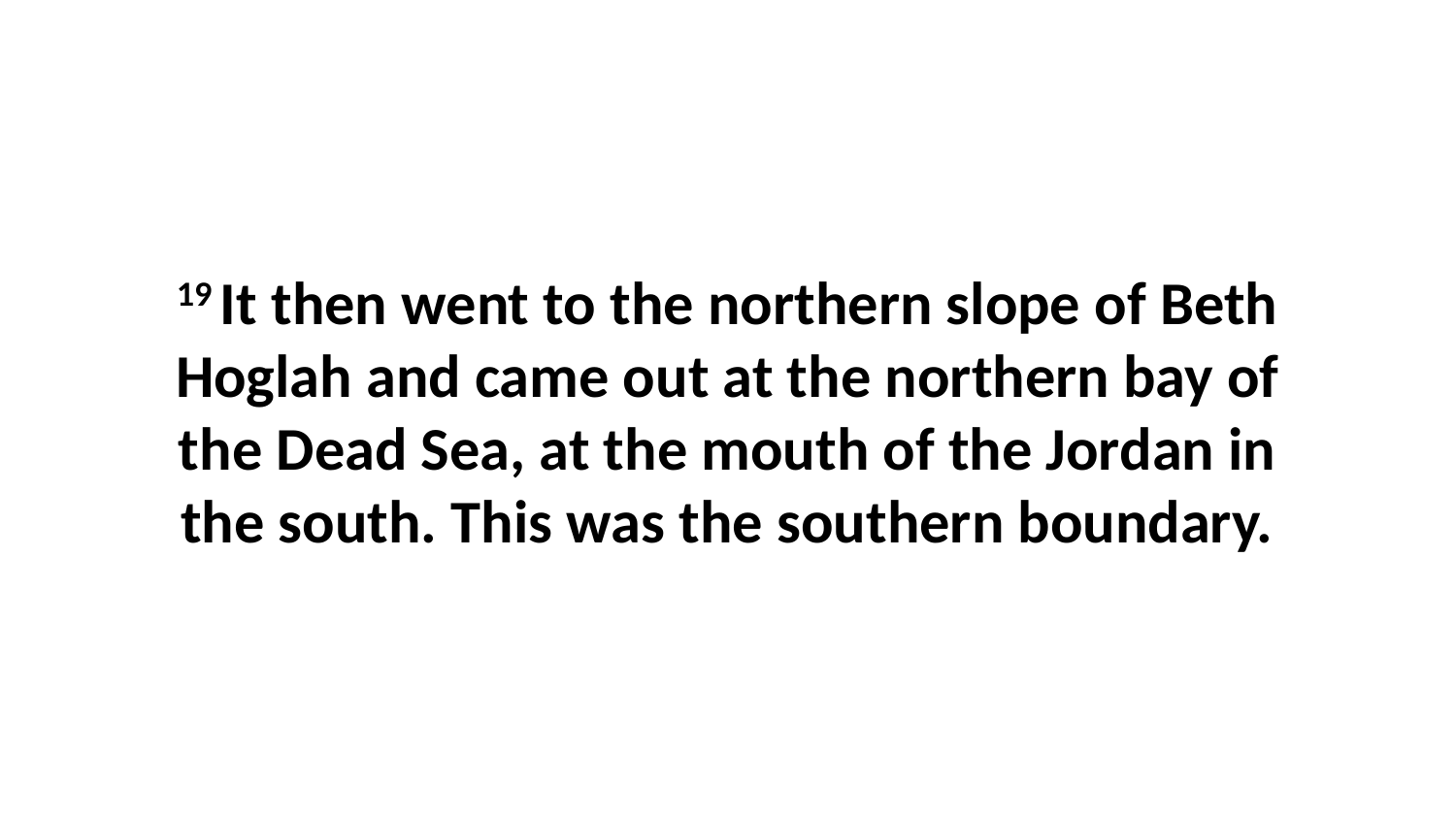

19 It then went to the northern slope of Beth Hoglah and came out at the northern bay of the Dead Sea, at the mouth of the Jordan in the south. This was the southern boundary.